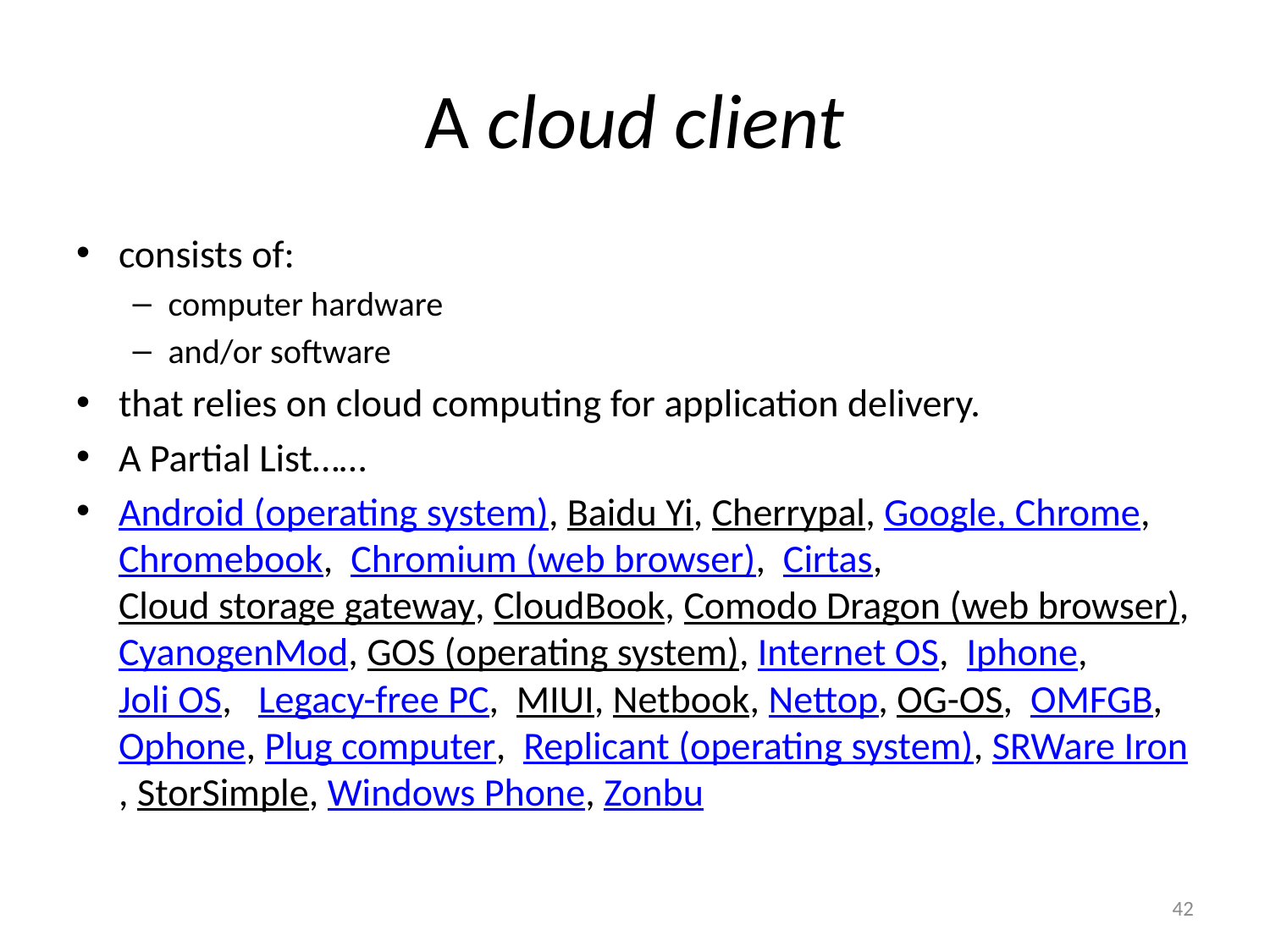

# A cloud client
consists of:
computer hardware
and/or software
that relies on cloud computing for application delivery.
A Partial List……
Android (operating system), Baidu Yi, Cherrypal, Google, Chrome, Chromebook,  Chromium (web browser),  Cirtas, Cloud storage gateway, CloudBook, Comodo Dragon (web browser), CyanogenMod, GOS (operating system), Internet OS,  Iphone,  Joli OS,   Legacy-free PC,  MIUI, Netbook, Nettop, OG-OS,  OMFGB, Ophone, Plug computer,  Replicant (operating system), SRWare Iron, StorSimple, Windows Phone, Zonbu

42